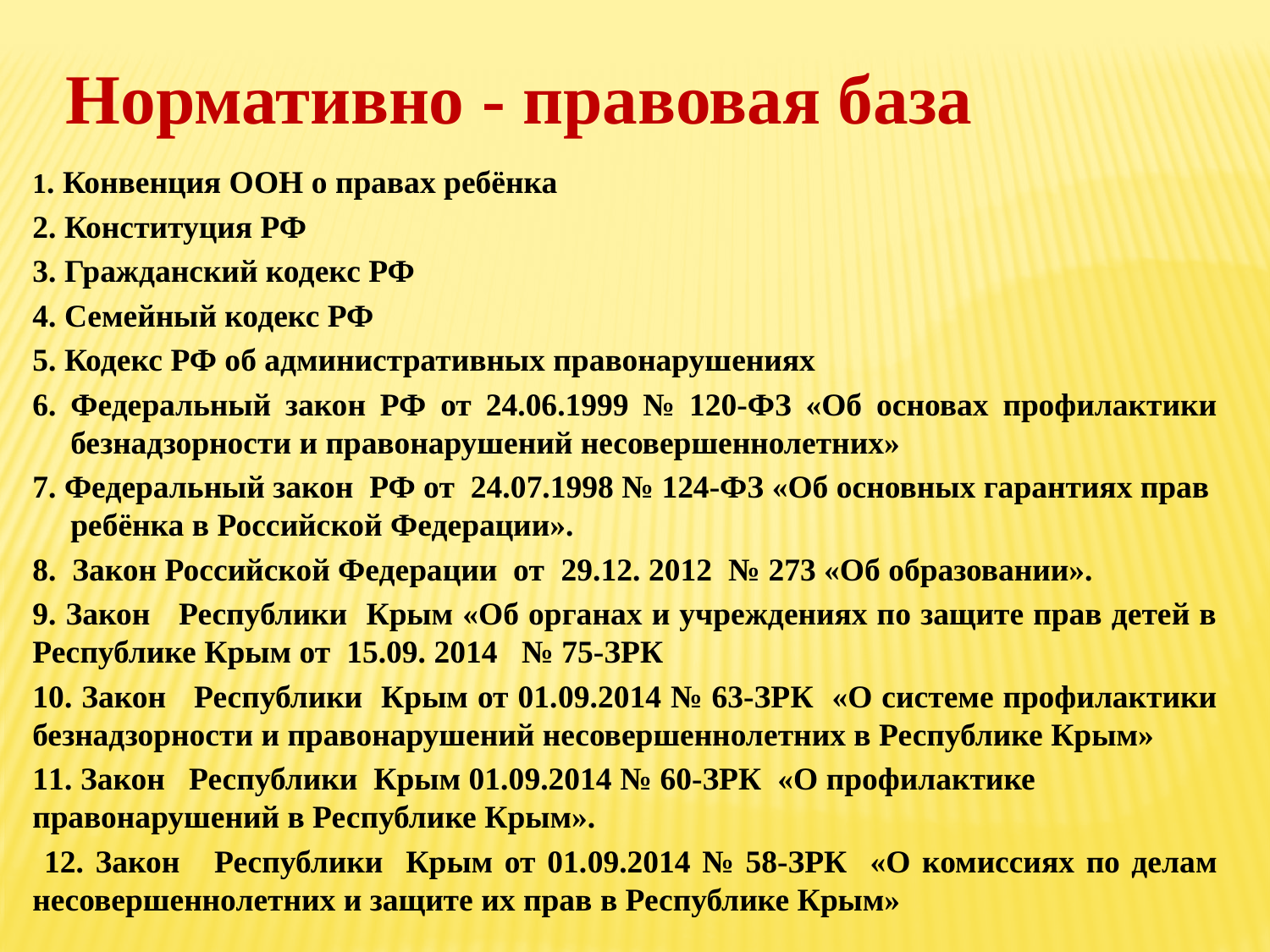

Нормативно - правовая база
1. Конвенция ООН о правах ребёнка
2. Конституция РФ
3. Гражданский кодекс РФ
4. Семейный кодекс РФ
5. Кодекс РФ об административных правонарушениях
6. Федеральный закон РФ от 24.06.1999 № 120-ФЗ «Об основах профилактики безнадзорности и правонарушений несовершеннолетних»
7. Федеральный закон  РФ от  24.07.1998 № 124-ФЗ «Об основных гарантиях прав ребёнка в Российской Федерации».
8.  Закон Российской Федерации  от  29.12. 2012  № 273 «Об образовании».
9. Закон   Республики  Крым «Об органах и учреждениях по защите прав детей в Республике Крым от  15.09. 2014   № 75-ЗРК
10. Закон   Республики  Крым от 01.09.2014 № 63-ЗРК  «О системе профилактики безнадзорности и правонарушений несовершеннолетних в Республике Крым»
11. Закон   Республики  Крым 01.09.2014 № 60-ЗРК  «О профилактике правонарушений в Республике Крым».
 12. Закон   Республики  Крым от 01.09.2014 № 58-ЗРК  «О комиссиях по делам несовершеннолетних и защите их прав в Республике Крым»